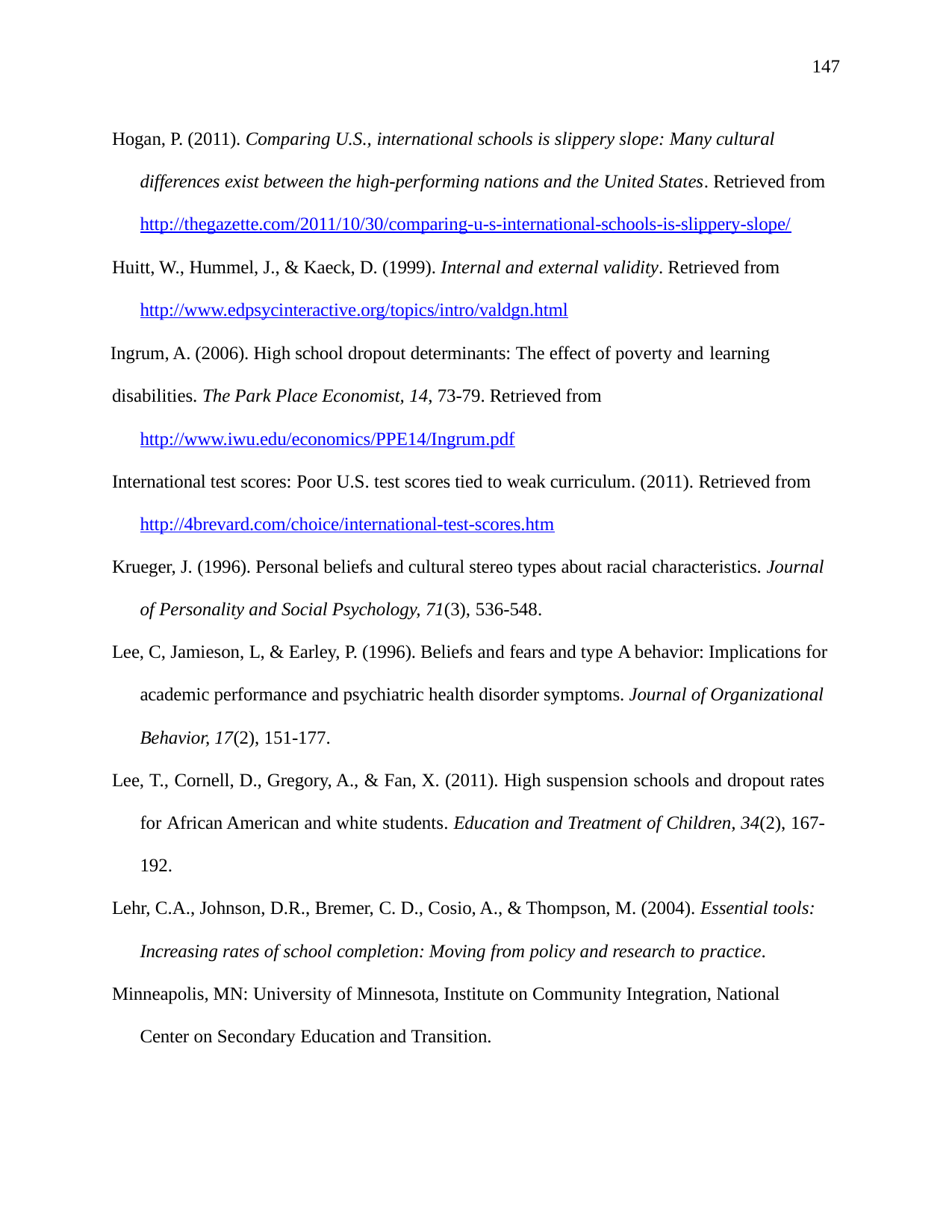

147

Hogan, P. (2011). Comparing U.S., international schools is slippery slope: Many cultural  differences exist between the high-performing nations and the United States. Retrieved from  http://thegazette.com/2011/10/30/comparing-u-s-international-schools-is-slippery-slope/
Huitt, W., Hummel, J., & Kaeck, D. (1999). Internal and external validity. Retrieved from  http://www.edpsycinteractive.org/topics/intro/valdgn.html

Ingrum, A. (2006). High school dropout determinants: The effect of poverty and learning
disabilities. The Park Place Economist, 14, 73-79. Retrieved from  http://www.iwu.edu/economics/PPE14/Ingrum.pdf
International test scores: Poor U.S. test scores tied to weak curriculum. (2011). Retrieved from  http://4brevard.com/choice/international-test-scores.htm
Krueger, J. (1996). Personal beliefs and cultural stereo types about racial characteristics. Journal  of Personality and Social Psychology, 71(3), 536-548.
Lee, C, Jamieson, L, & Earley, P. (1996). Beliefs and fears and type A behavior: Implications for  academic performance and psychiatric health disorder symptoms. Journal of Organizational  Behavior, 17(2), 151-177.
Lee, T., Cornell, D., Gregory, A., & Fan, X. (2011). High suspension schools and dropout rates  for African American and white students. Education and Treatment of Children, 34(2), 167-  192.
Lehr, C.A., Johnson, D.R., Bremer, C. D., Cosio, A., & Thompson, M. (2004). Essential tools:  Increasing rates of school completion: Moving from policy and research to practice.
Minneapolis, MN: University of Minnesota, Institute on Community Integration, National  Center on Secondary Education and Transition.